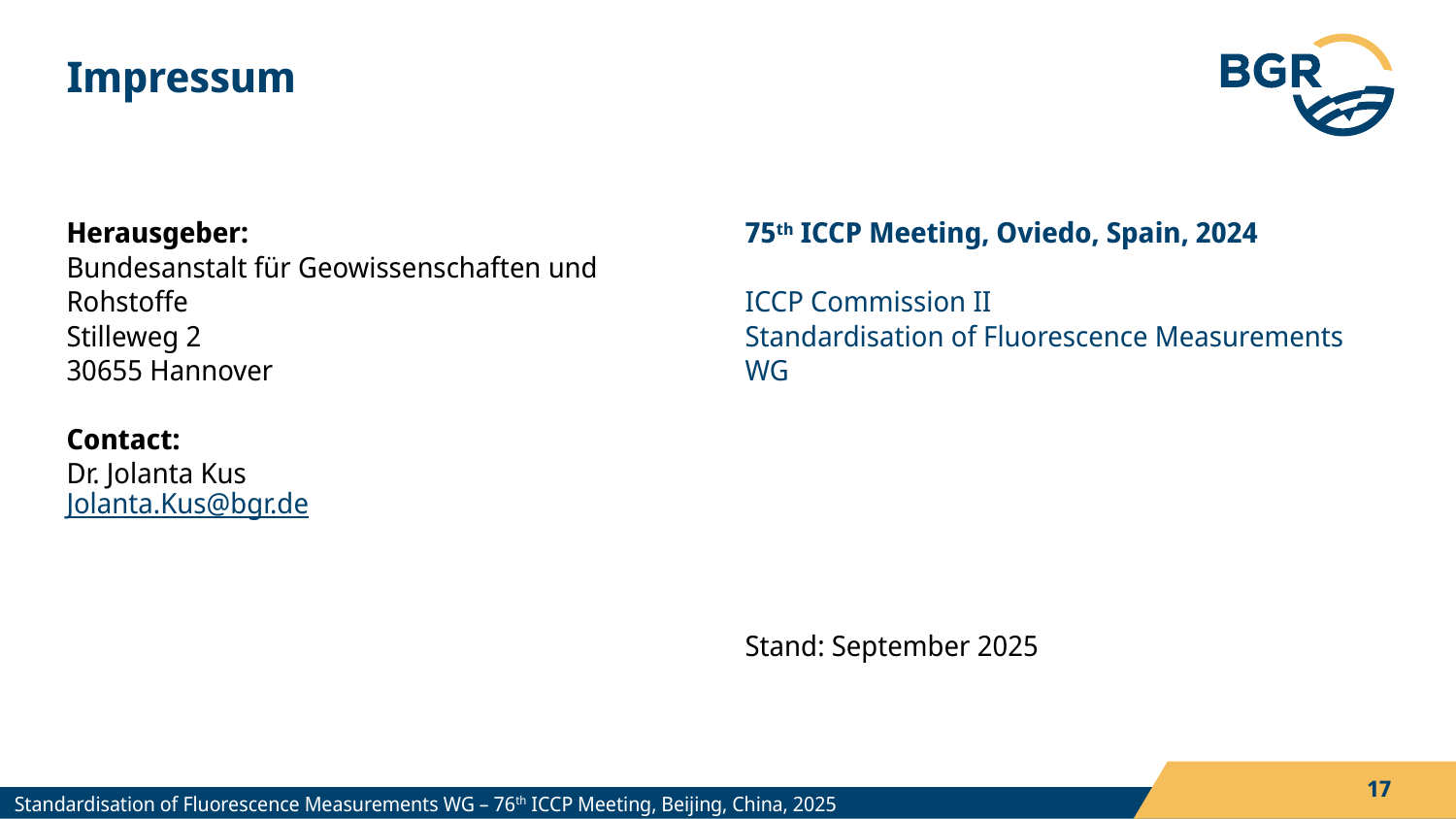

# Impressum
Herausgeber:
Bundesanstalt für Geowissenschaften und Rohstoffe
Stilleweg 2
30655 Hannover

Contact:
Dr. Jolanta Kus
Jolanta.Kus@bgr.de

75th ICCP Meeting, Oviedo, Spain, 2024

ICCP Commission II
Standardisation of Fluorescence Measurements WG

Stand: September 2025
17
Standardisation of Fluorescence Measurements WG – 76th ICCP Meeting, Beijing, China, 2025